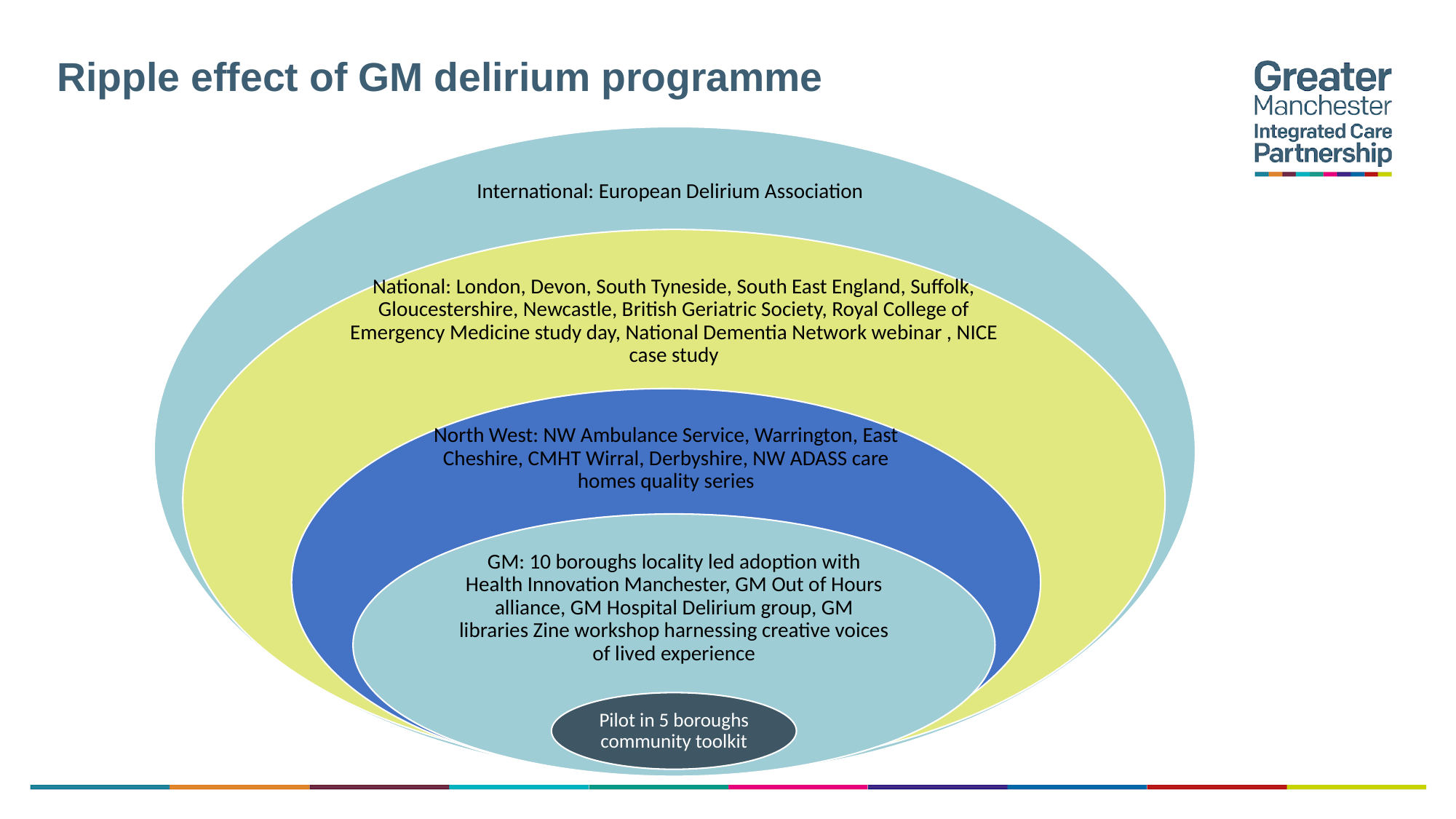

# Ripple effect of GM delirium programme
International: European Delirium Association

National: London, Devon, South Tyneside, South East England, Suffolk, Gloucestershire, Newcastle, British Geriatric Society, Royal College of Emergency Medicine study day, National Dementia Network webinar , NICE case study

North West: NW Ambulance Service, Warrington, East Cheshire, CMHT Wirral, Derbyshire, NW ADASS care homes quality series

GM: 10 boroughs locality led adoption with Health Innovation Manchester, GM Out of Hours alliance, GM Hospital Delirium group, GM libraries Zine workshop harnessing creative voices of lived experience
Pilot in 5 boroughs community toolkit